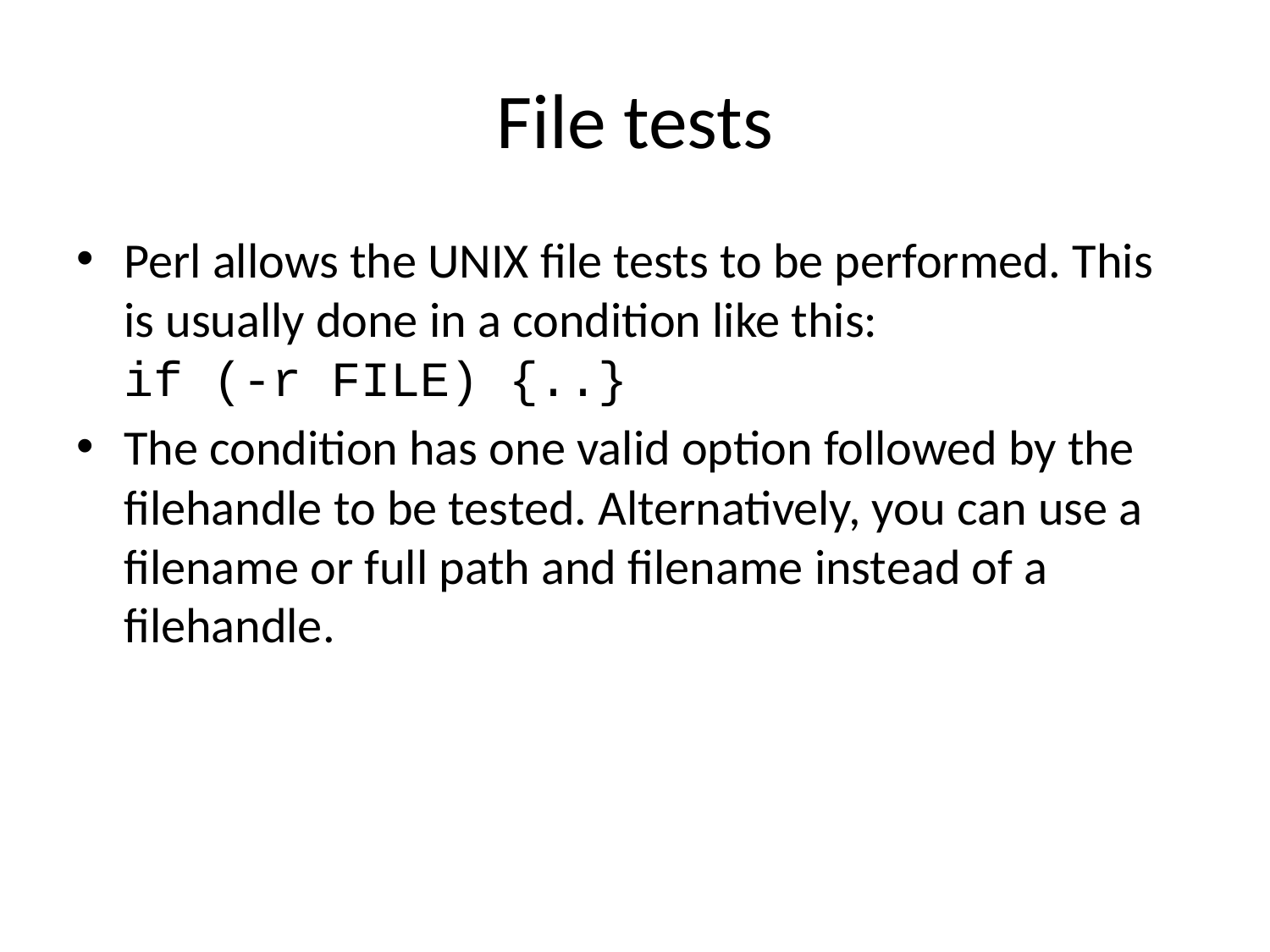

# File tests
Perl allows the UNIX file tests to be performed. This is usually done in a condition like this:
if (-r FILE) {..}
The condition has one valid option followed by the filehandle to be tested. Alternatively, you can use a filename or full path and filename instead of a filehandle.